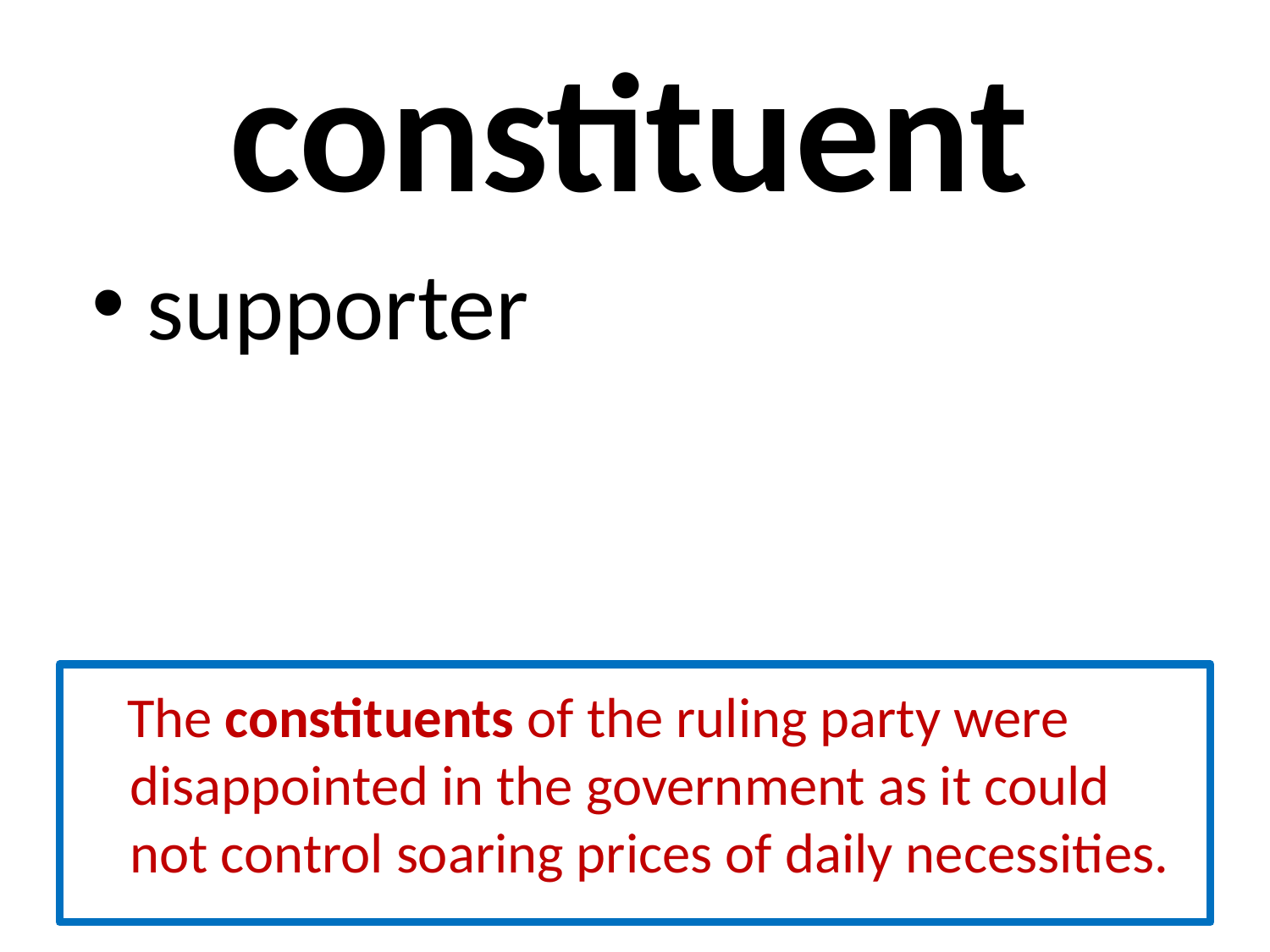

# constituent
 supporter
    The constituents of the ruling party were disappointed in the government as it could not control soaring prices of daily necessities.